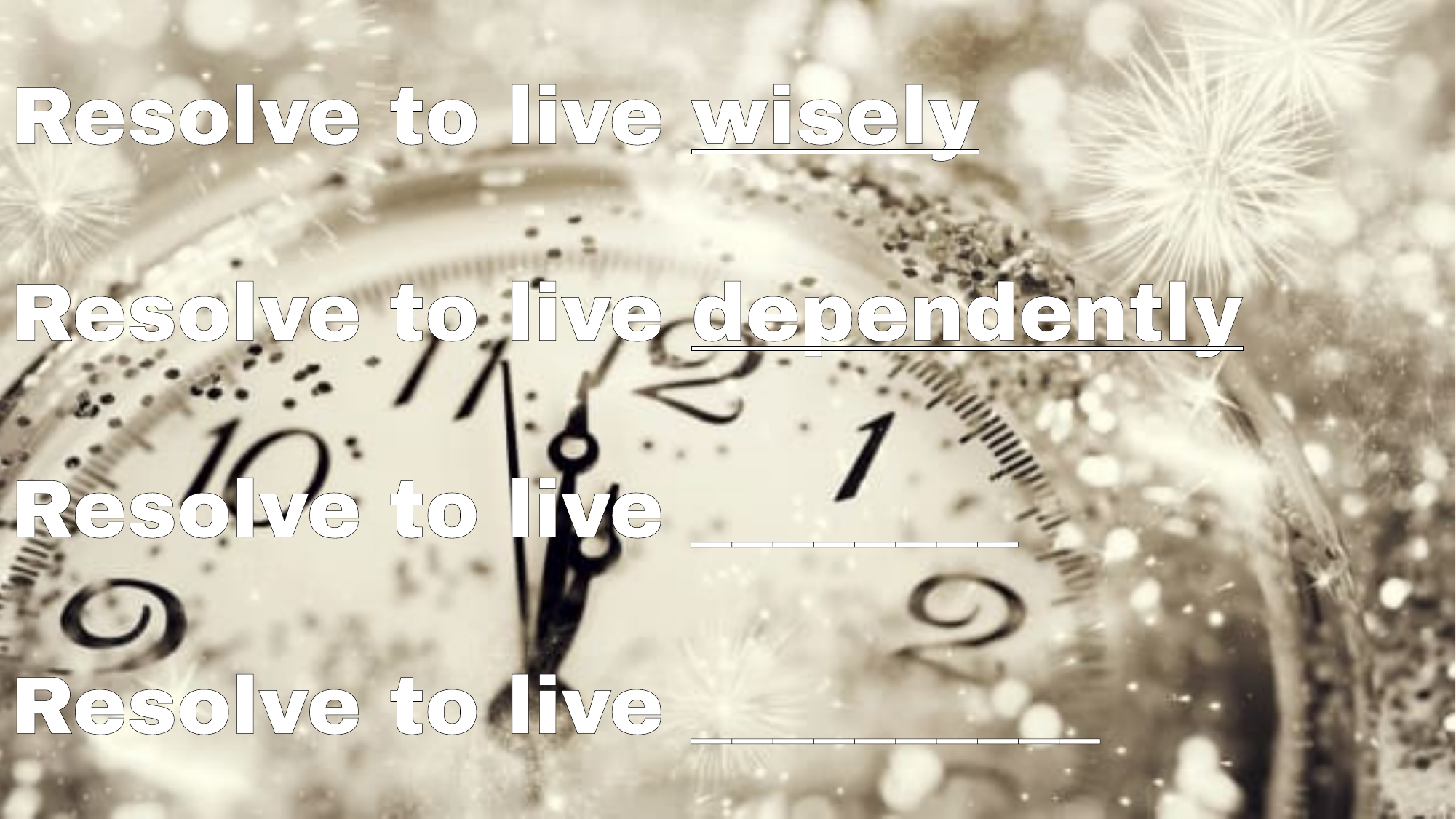

Resolve to live wisely

Resolve to live dependently

Resolve to live ________

Resolve to live __________